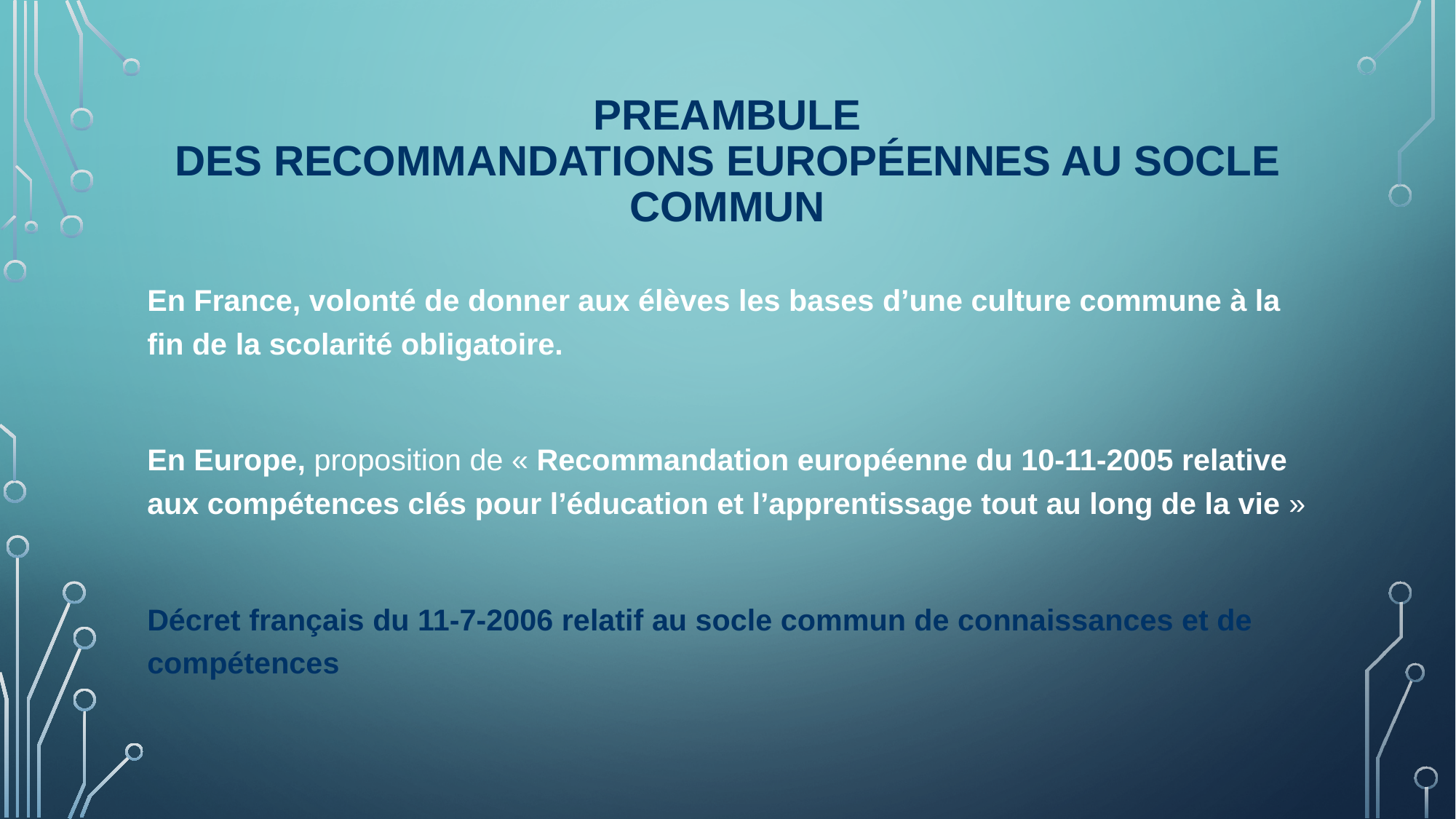

# PREAMBULE Des recommandations européennes au socle commun
En France, volonté de donner aux élèves les bases d’une culture commune à la fin de la scolarité obligatoire.

En Europe, proposition de « Recommandation européenne du 10-11-2005 relative aux compétences clés pour l’éducation et l’apprentissage tout au long de la vie »

Décret français du 11-7-2006 relatif au socle commun de connaissances et de compétences